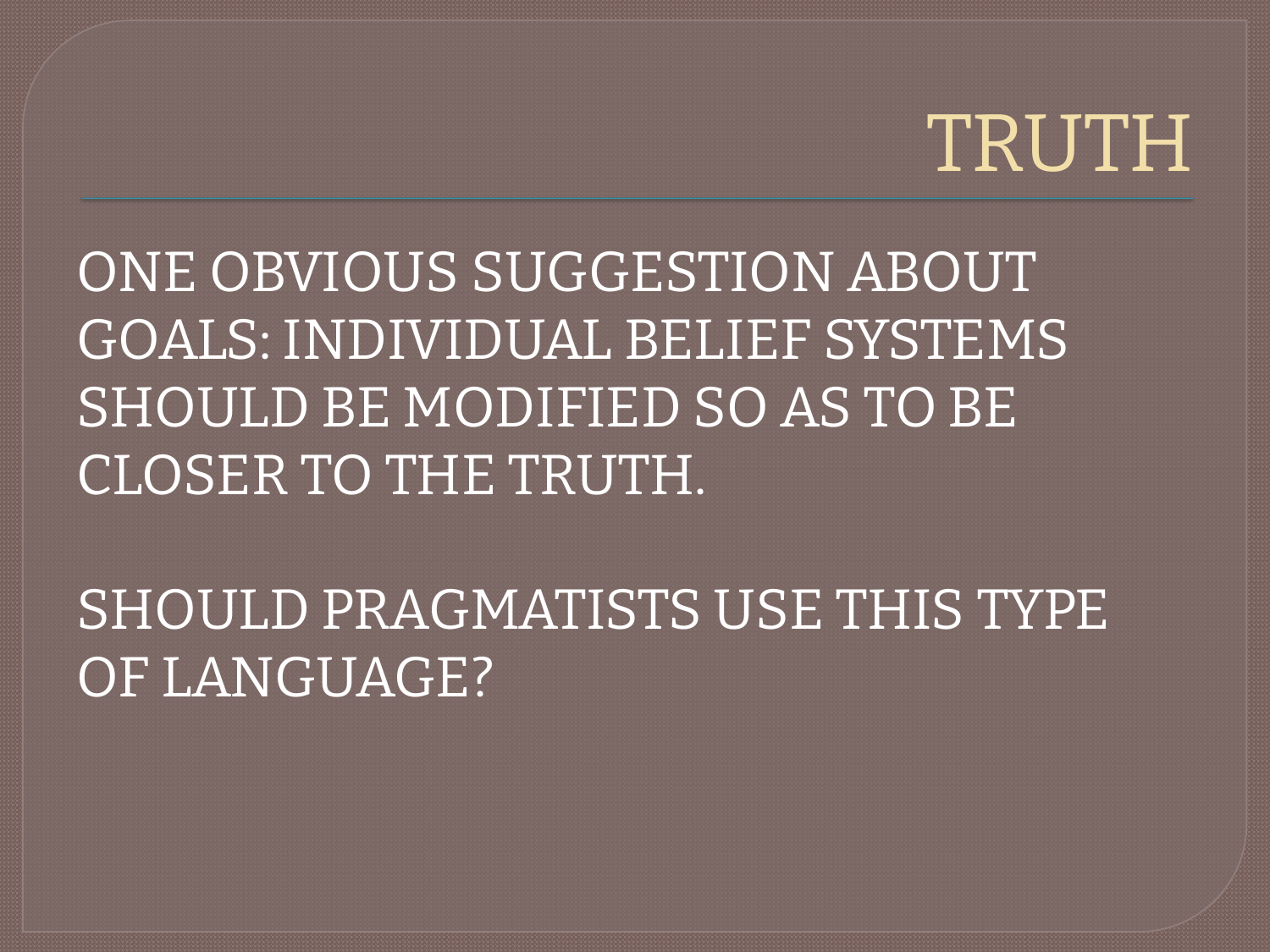

# TRUTH
ONE OBVIOUS SUGGESTION ABOUT GOALS: INDIVIDUAL BELIEF SYSTEMS SHOULD BE MODIFIED SO AS TO BE CLOSER TO THE TRUTH.

SHOULD PRAGMATISTS USE THIS TYPE OF LANGUAGE?